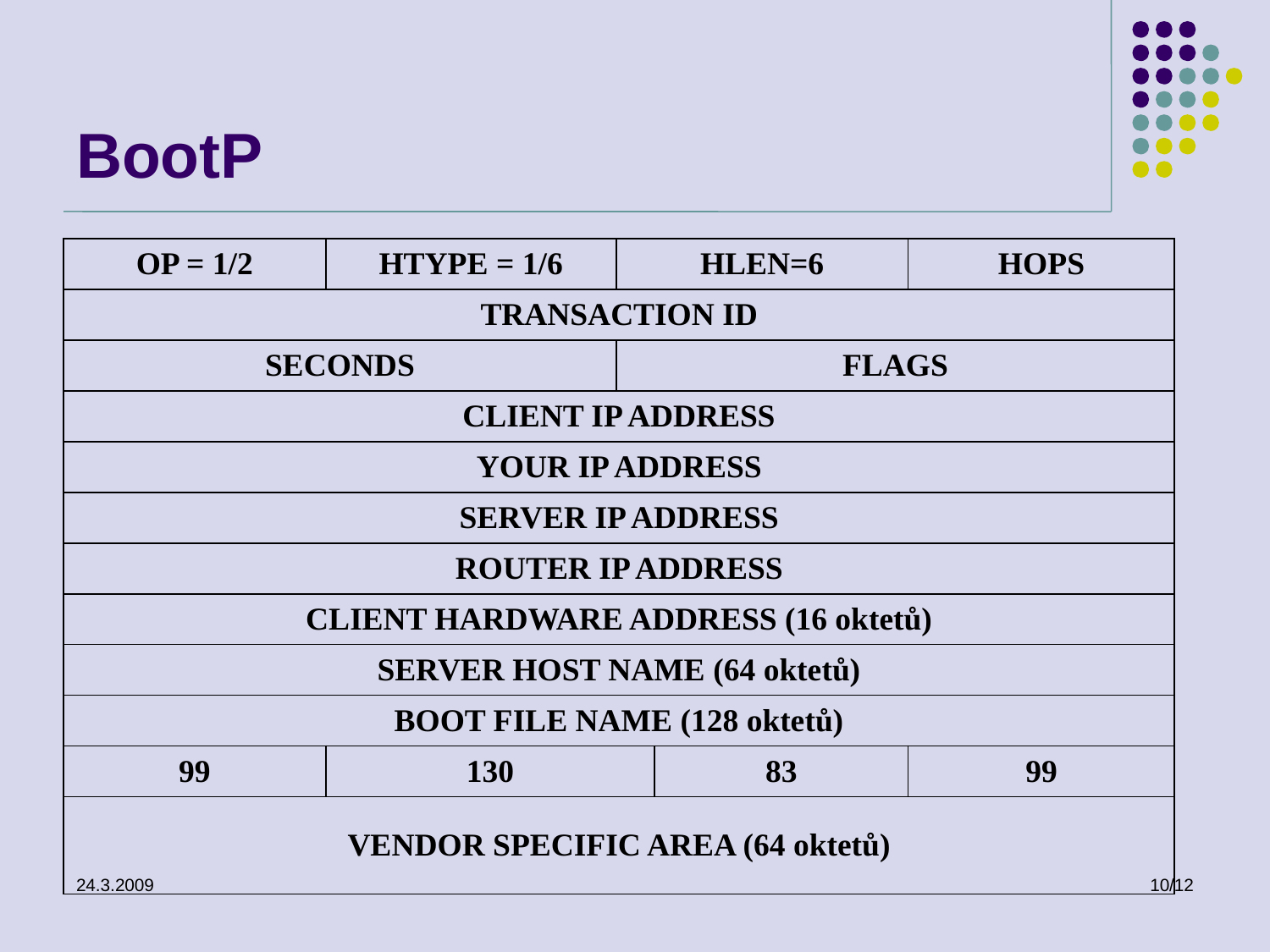

# BootP
| OP = 1/2 | HTYPE = 1/6 | HLEN=6 |  | HOPS |
| --- | --- | --- | --- | --- |
| TRANSACTION ID |  |  |  |  |
| SECONDS |  | FLAGS |  |  |
| CLIENT IP ADDRESS |  |  |  |  |
| YOUR IP ADDRESS |  |  |  |  |
| SERVER IP ADDRESS |  |  |  |  |
| ROUTER IP ADDRESS |  |  |  |  |
| CLIENT HARDWARE ADDRESS (16 oktetů) |  |  |  |  |
| SERVER HOST NAME (64 oktetů) |  |  |  |  |
| BOOT FILE NAME (128 oktetů) |  |  |  |  |
| 99 | 130 |  | 83 | 99 |
| VENDOR SPECIFIC AREA (64 oktetů) |  |  |  |  |
24.3.2009
10/12